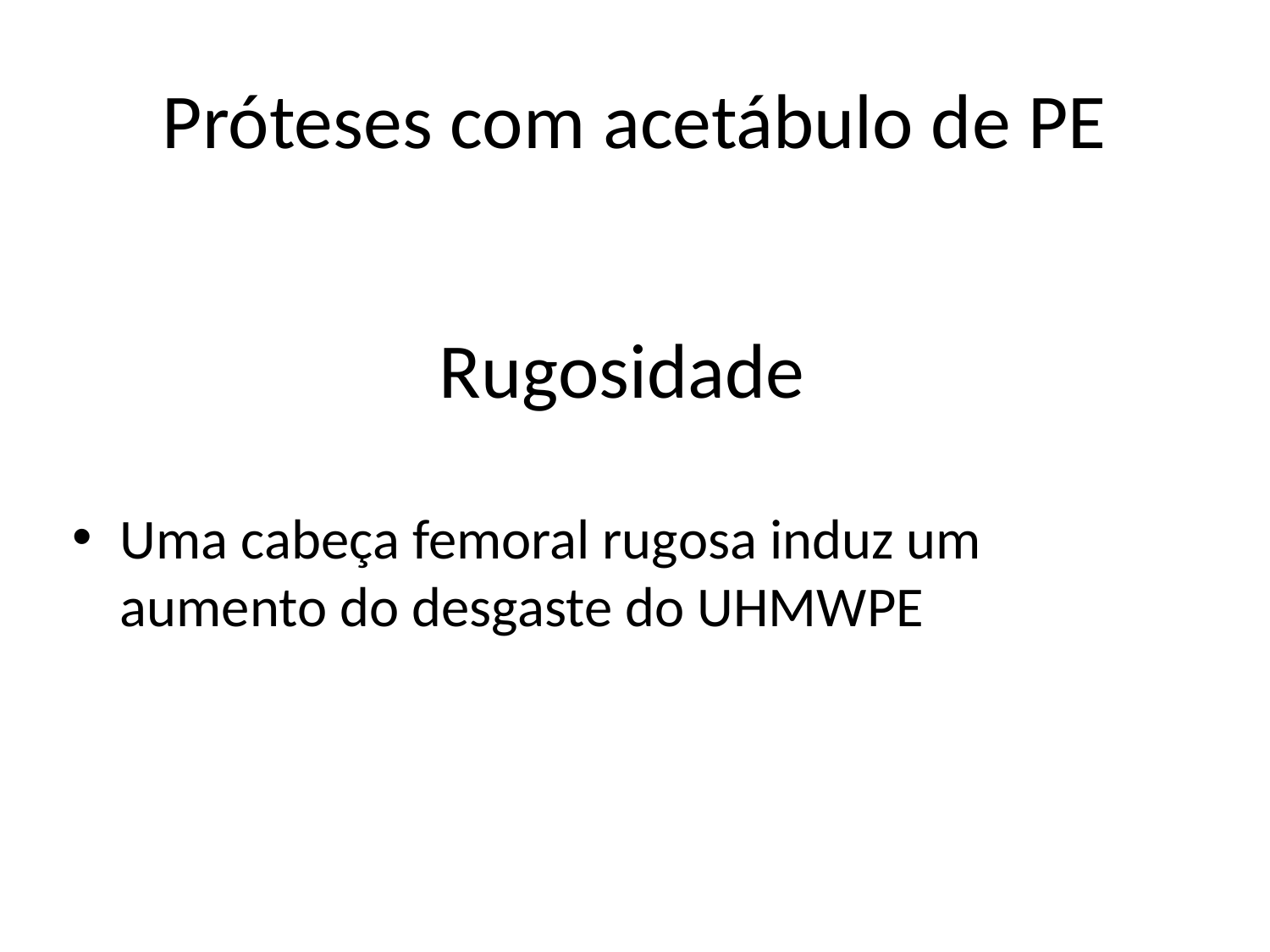

Próteses com acetábulo de PE
# Rugosidade
Uma cabeça femoral rugosa induz um aumento do desgaste do UHMWPE